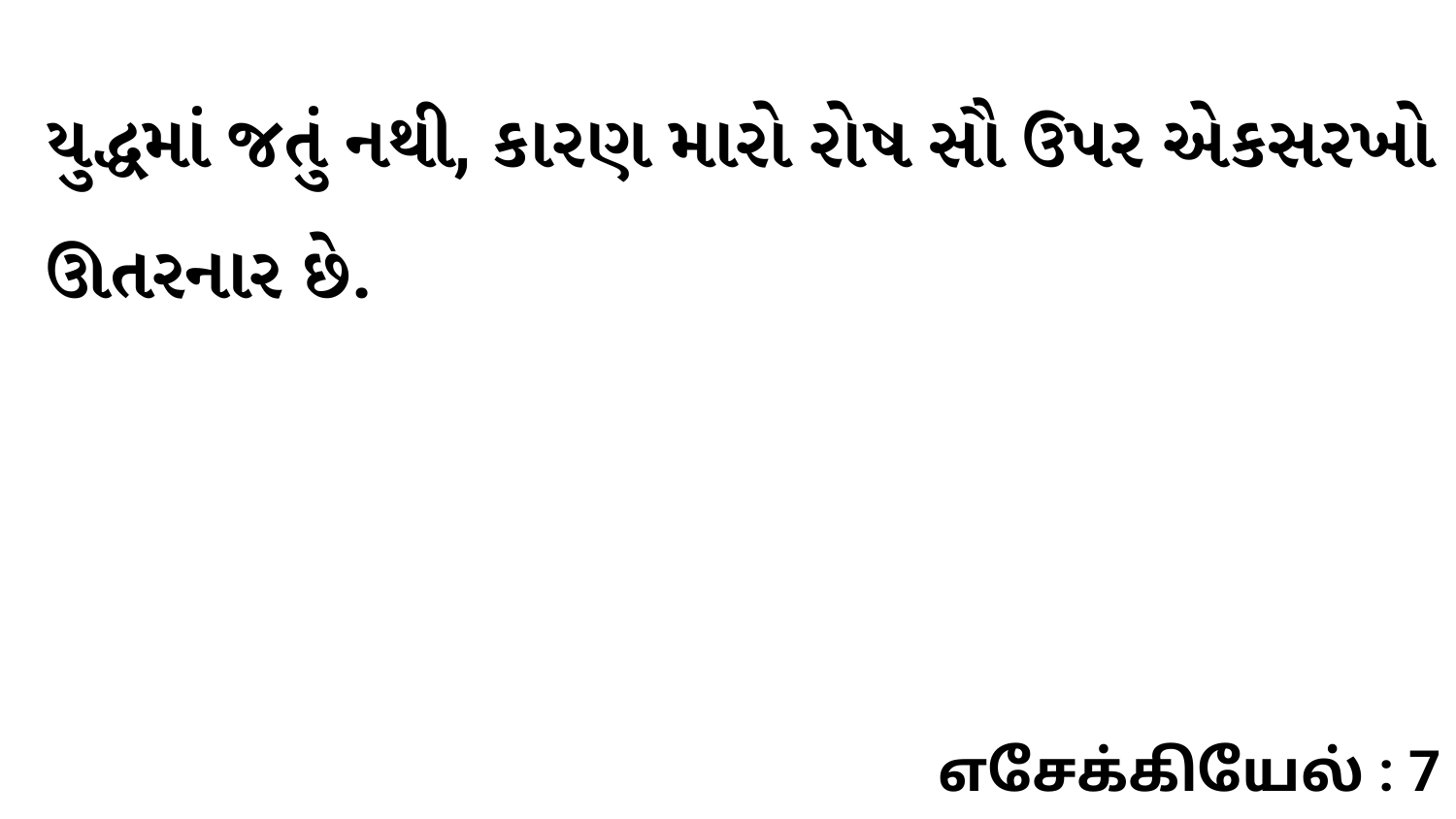

યુદ્ધમાં જતું નથી, કારણ મારો રોષ સૌ ઉપર એકસરખો ઊતરનાર છે.
எசேக்கியேல் : 7